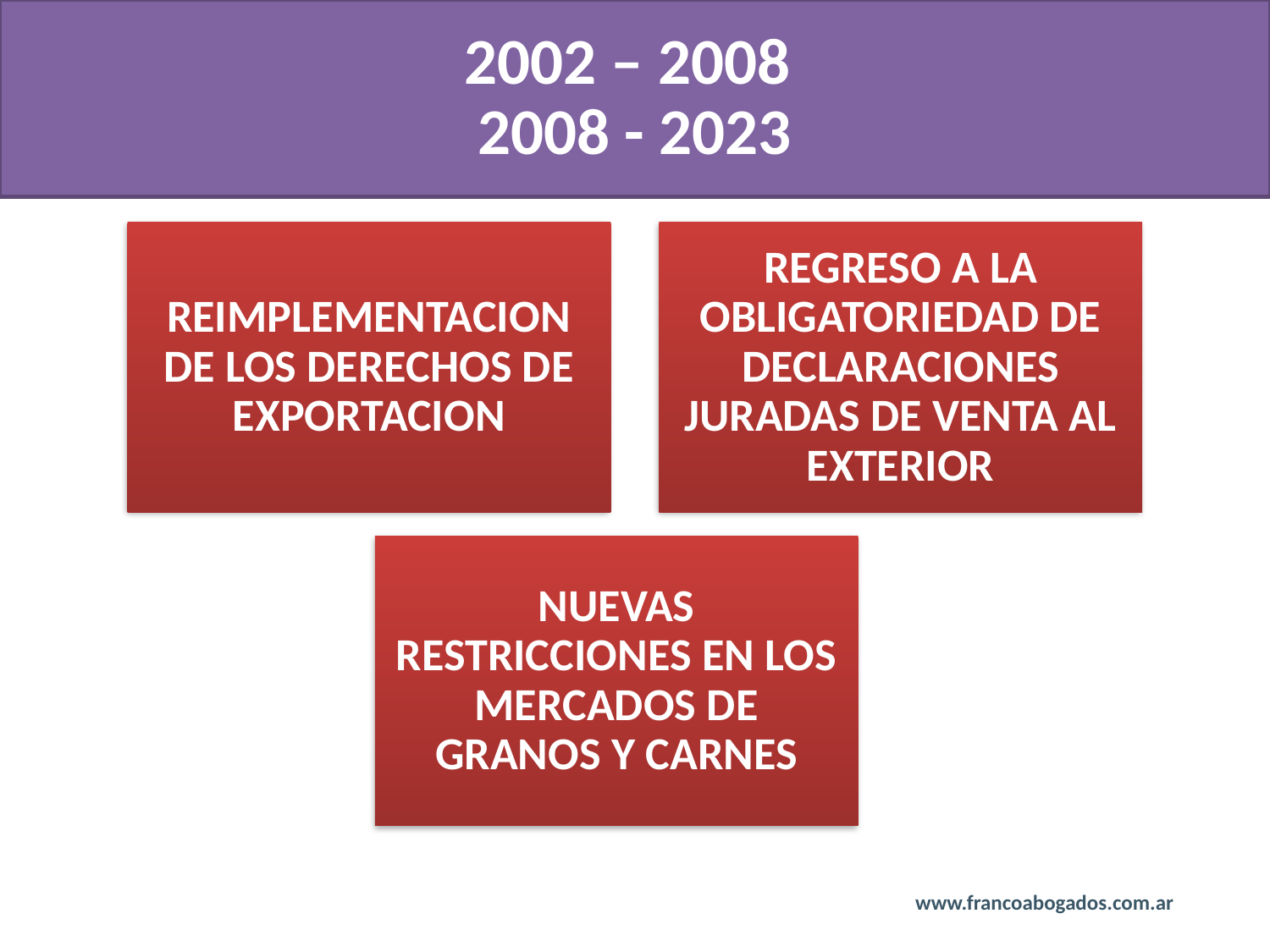

# 2002 – 2008 2008 - 2023
REIMPLEMENTACION DE LOS DERECHOS DE EXPORTACION
REGRESO A LA OBLIGATORIEDAD DE DECLARACIONES JURADAS DE VENTA AL EXTERIOR
NUEVAS RESTRICCIONES EN LOS MERCADOS DE GRANOS Y CARNES